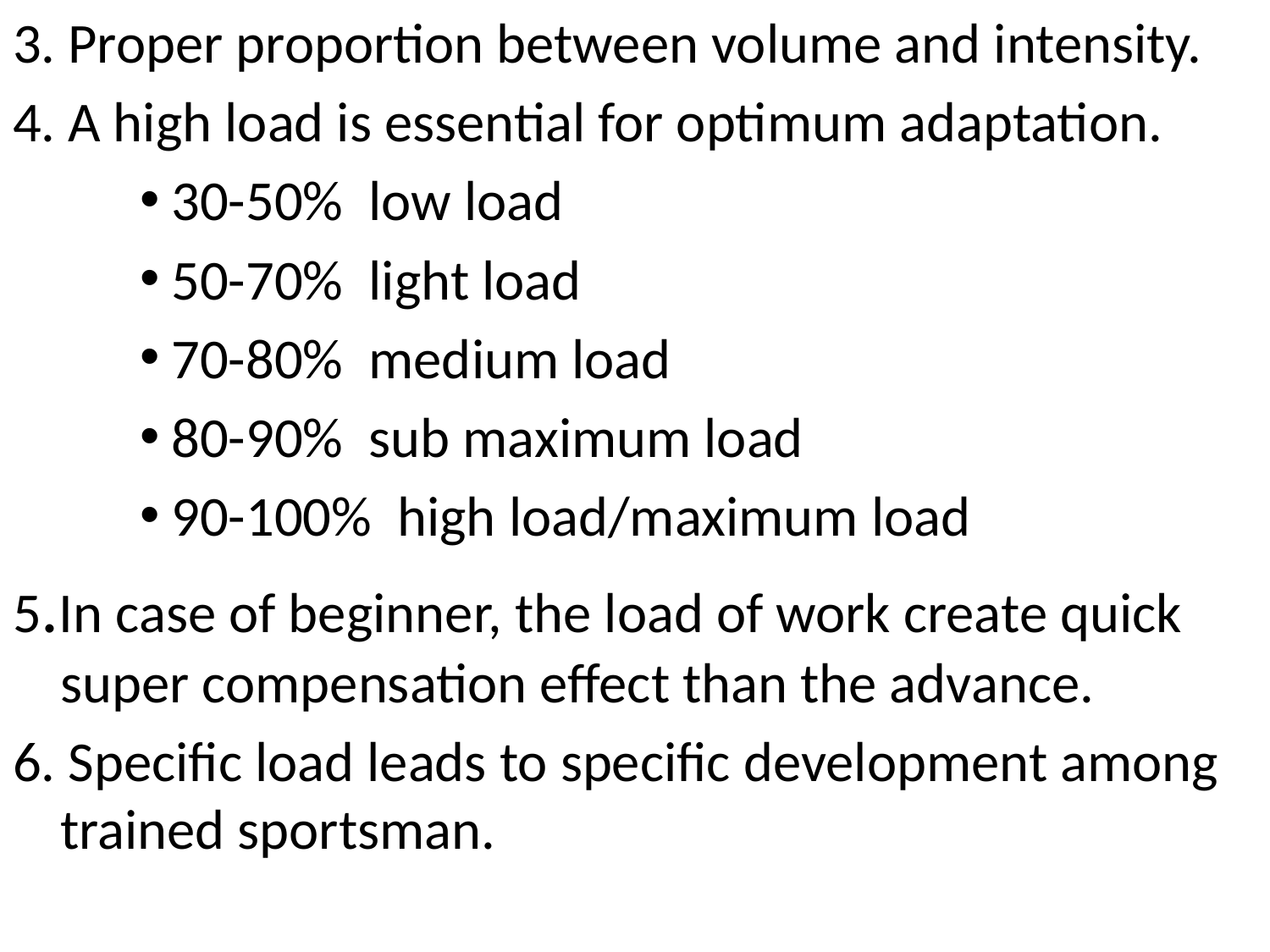

3. Proper proportion between volume and intensity.
4. A high load is essential for optimum adaptation.
30-50%  low load
50-70%  light load
70-80%  medium load
80-90%  sub maximum load
90-100%  high load/maximum load
5.In case of beginner, the load of work create quick super compensation effect than the advance.
6. Specific load leads to specific development among trained sportsman.